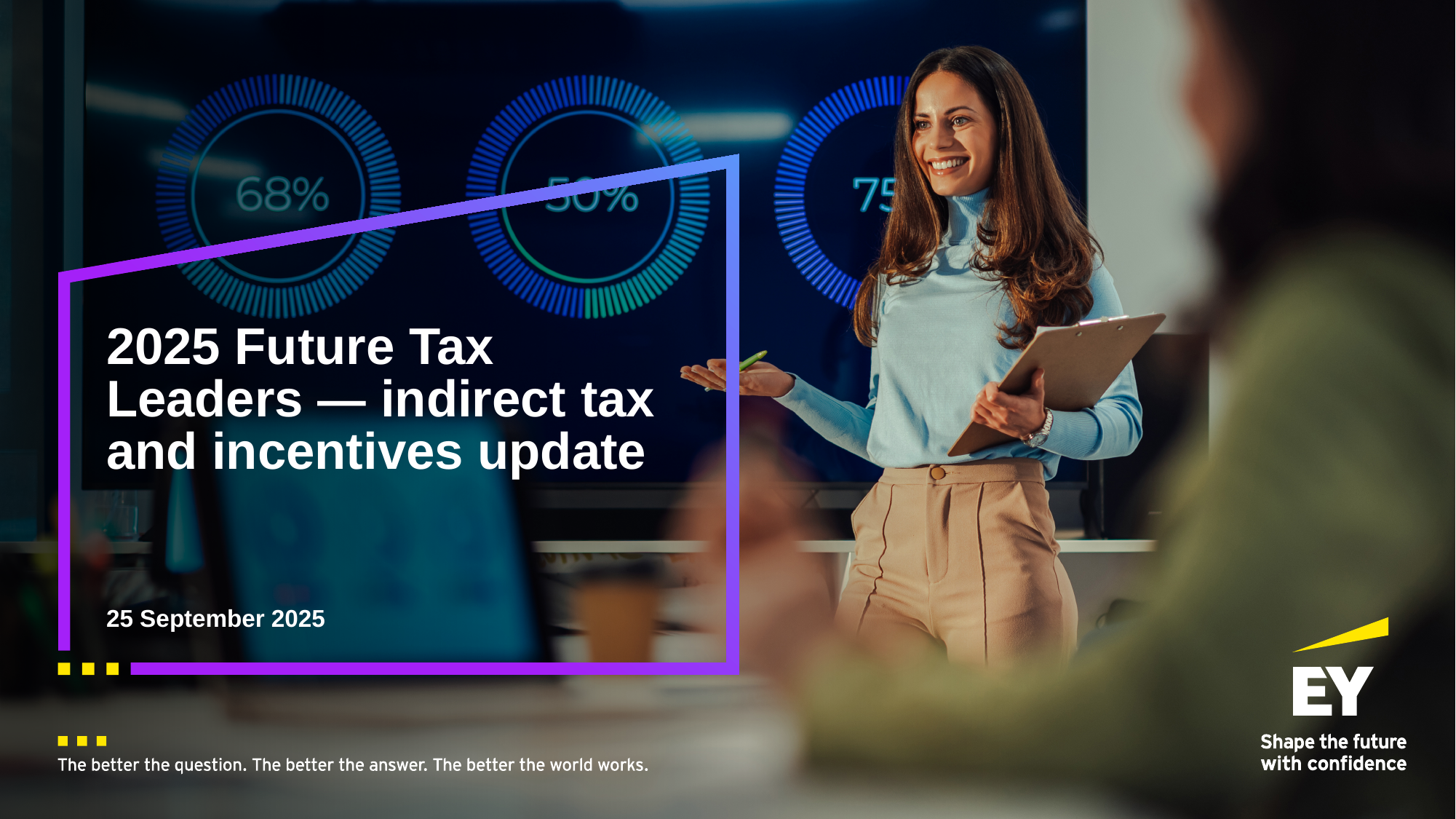

# 2025 Future Tax Leaders — indirect tax and incentives update

25 September 2025